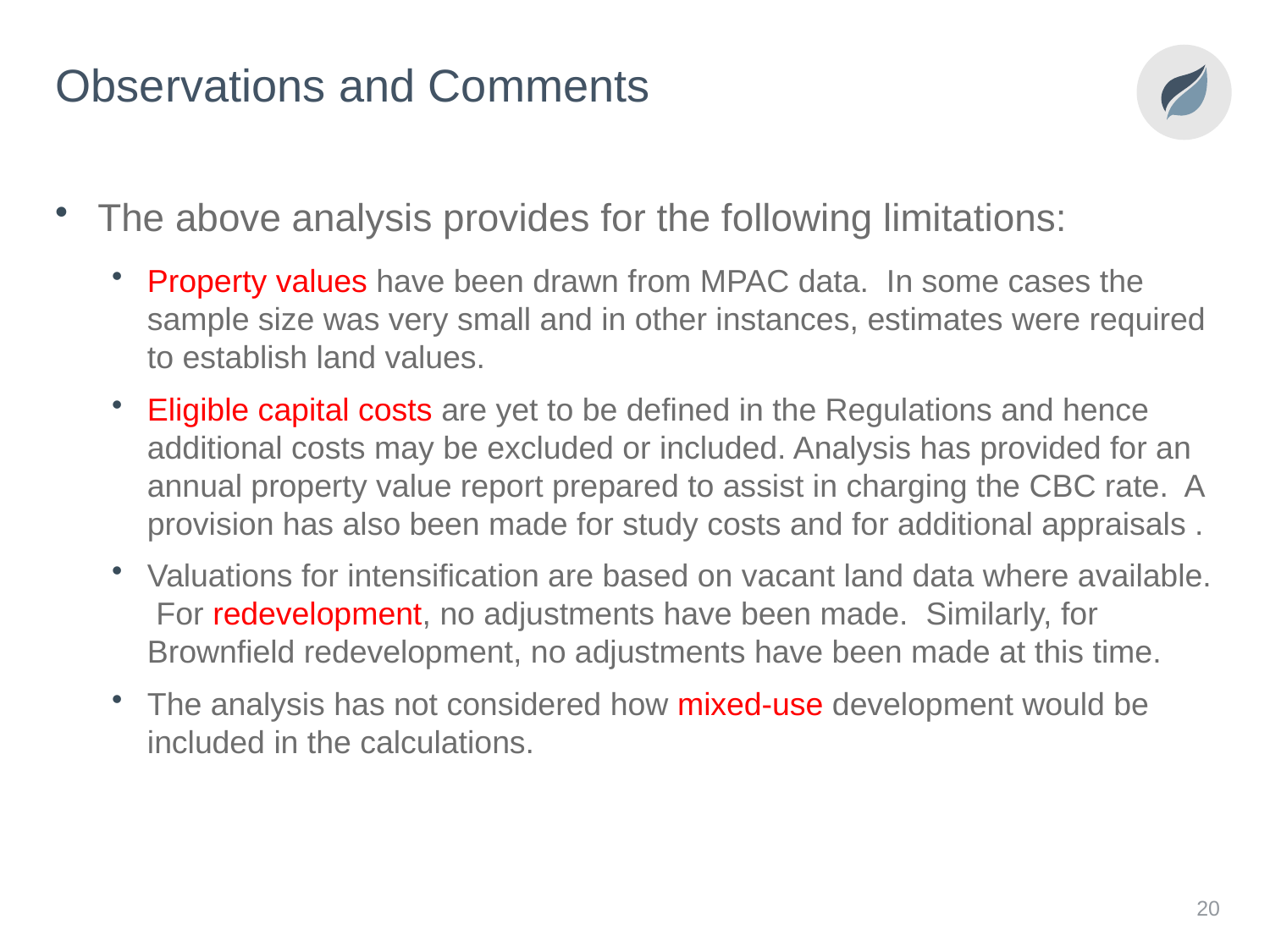

# Observations and Comments

The above analysis provides for the following limitations:
Property values have been drawn from MPAC data.  In some cases the sample size was very small and in other instances, estimates were required to establish land values.
Eligible capital costs are yet to be defined in the Regulations and hence additional costs may be excluded or included. Analysis has provided for an annual property value report prepared to assist in charging the CBC rate.  A provision has also been made for study costs and for additional appraisals .
Valuations for intensification are based on vacant land data where available.  For redevelopment, no adjustments have been made.  Similarly, for Brownfield redevelopment, no adjustments have been made at this time.
The analysis has not considered how mixed-use development would be included in the calculations.

20